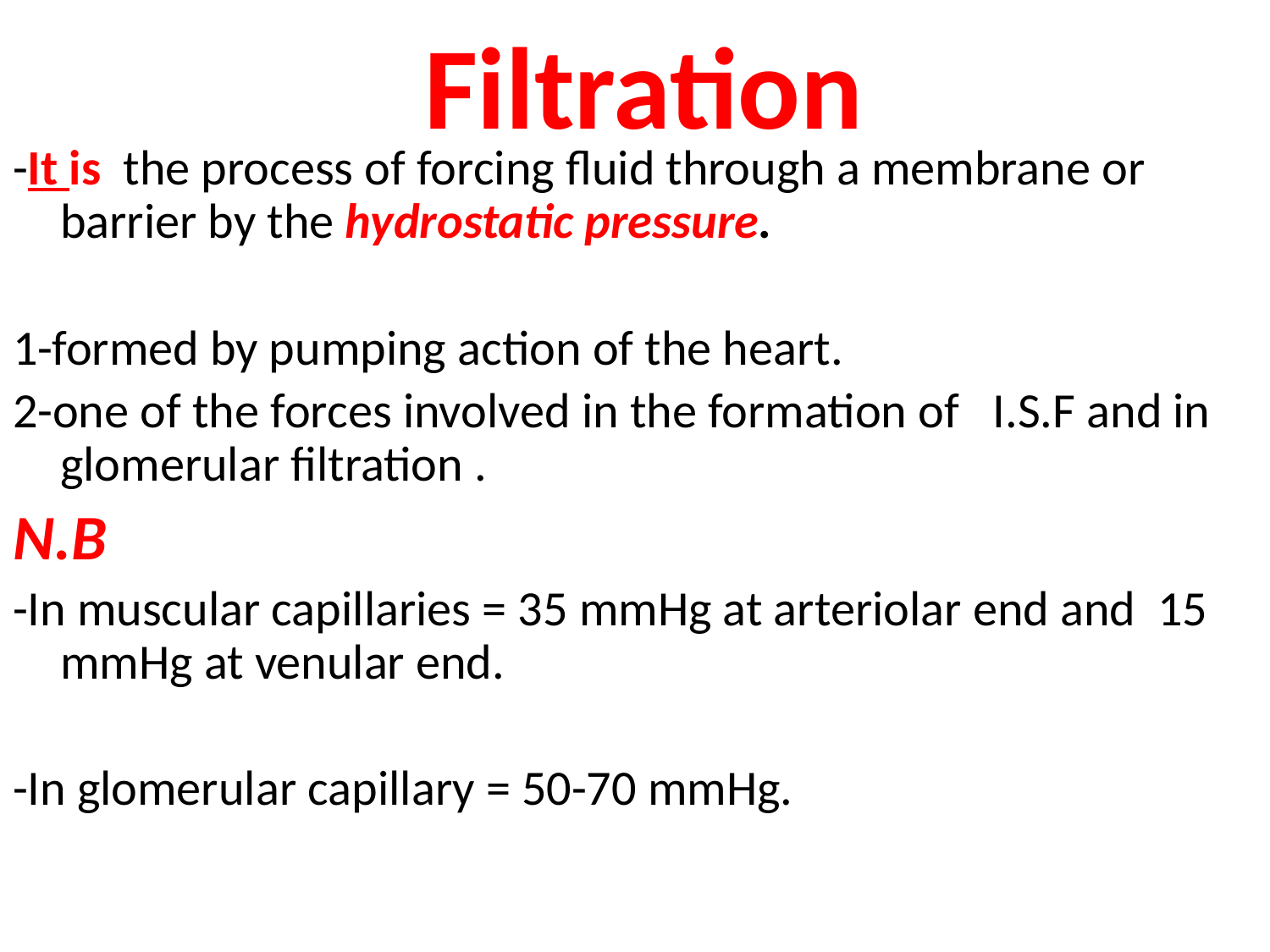

# Filtration
-It is  the process of forcing fluid through a membrane or barrier by the hydrostatic pressure.

1-formed by pumping action of the heart.
2-one of the forces involved in the formation of   I.S.F and in glomerular filtration .
N.B
-In muscular capillaries = 35 mmHg at arteriolar end and  15 mmHg at venular end.

-In glomerular capillary = 50-70 mmHg.